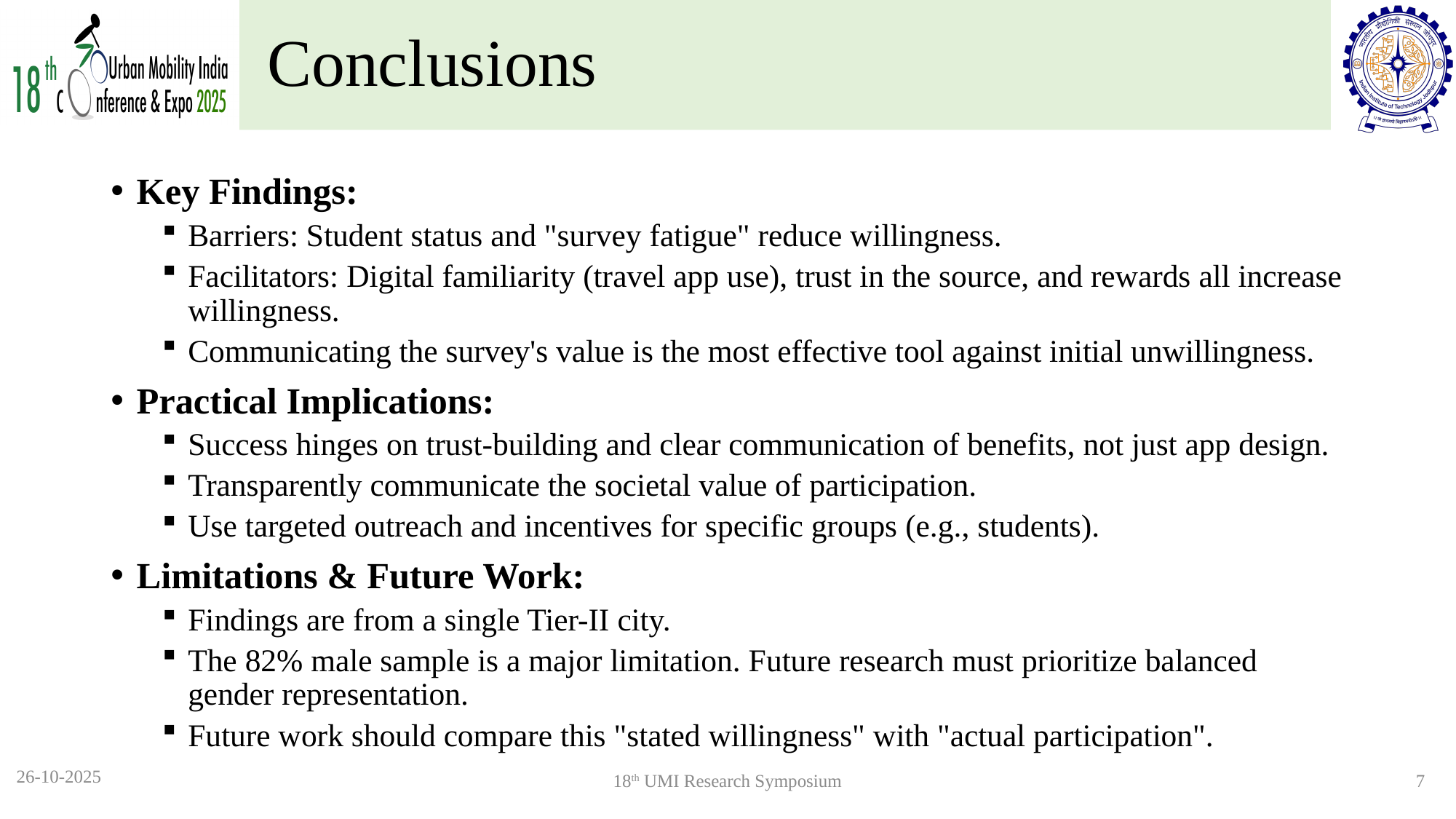

# Conclusions
Key Findings:
Barriers: Student status and "survey fatigue" reduce willingness.
Facilitators: Digital familiarity (travel app use), trust in the source, and rewards all increase willingness.
Communicating the survey's value is the most effective tool against initial unwillingness.
Practical Implications:
Success hinges on trust-building and clear communication of benefits, not just app design.
Transparently communicate the societal value of participation.
Use targeted outreach and incentives for specific groups (e.g., students).
Limitations & Future Work:
Findings are from a single Tier-II city.
The 82% male sample is a major limitation. Future research must prioritize balanced gender representation.
Future work should compare this "stated willingness" with "actual participation".
26-10-2025
18th UMI Research Symposium
7